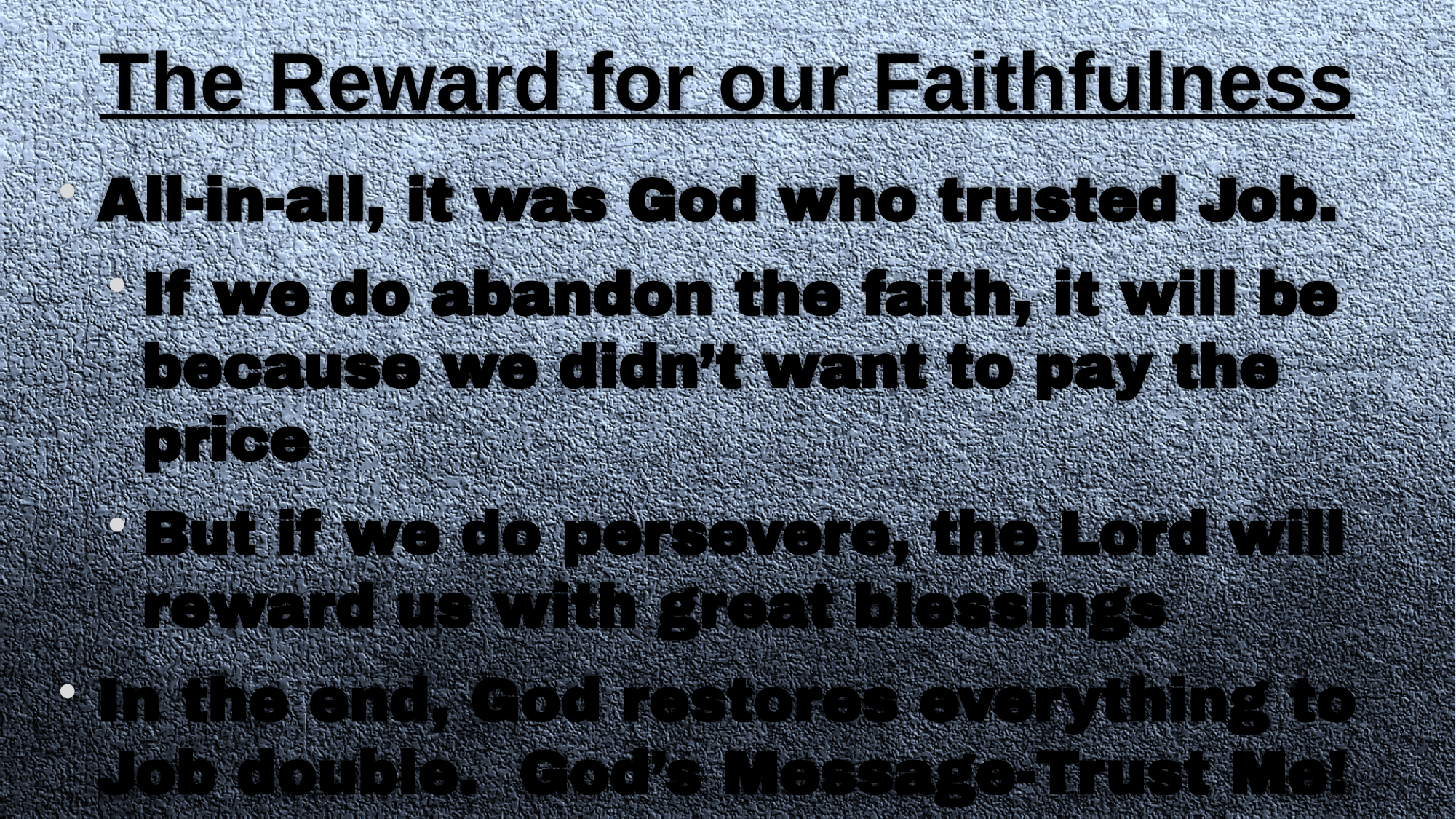

# The Reward for our Faithfulness
All-in-all, it was God who trusted Job.
If we do abandon the faith, it will be because we didn’t want to pay the price
But if we do persevere, the Lord will reward us with great blessings
In the end, God restores everything to Job double.  God’s Message-Trust Me!